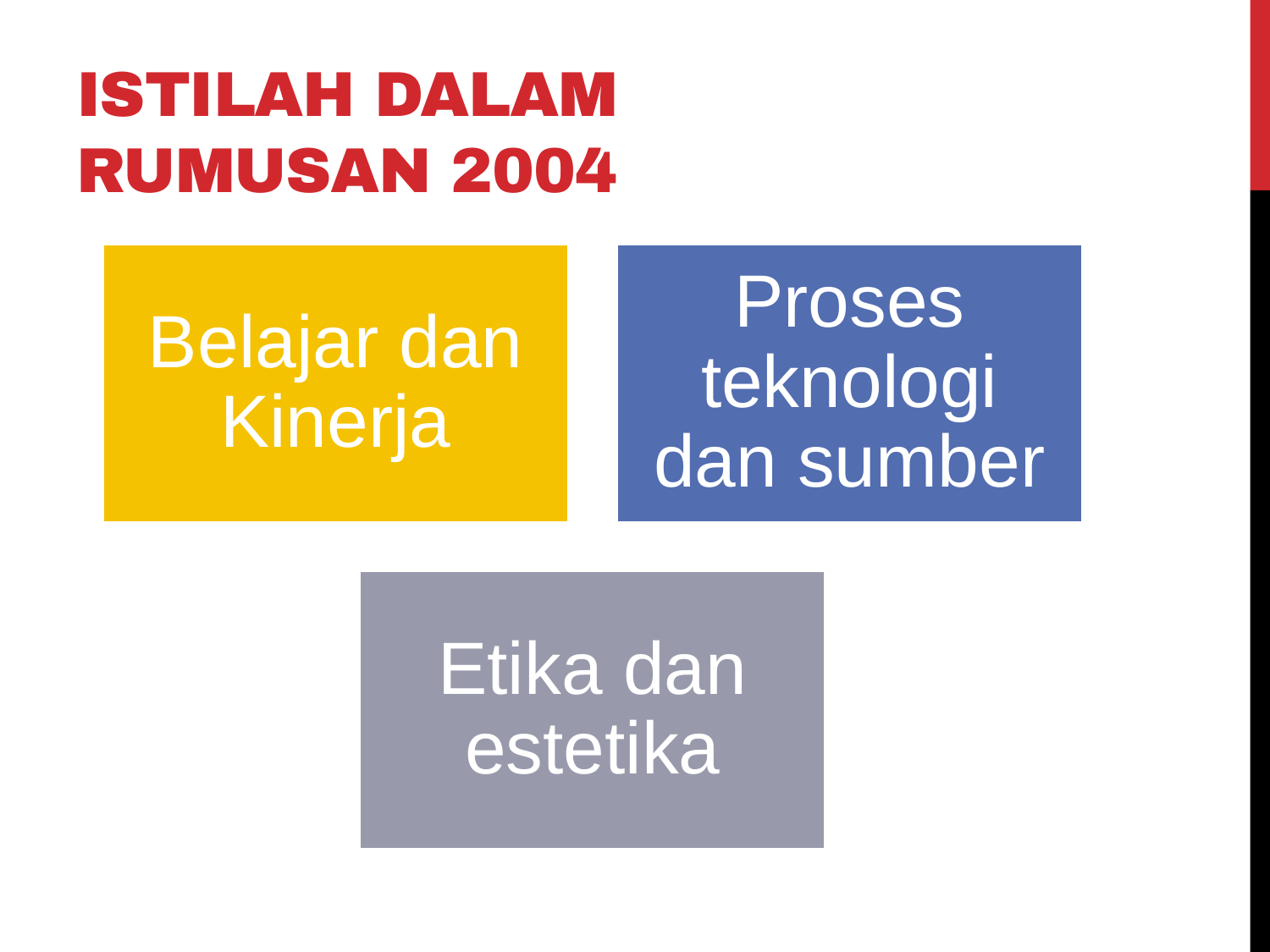

# Istilah dalam rumusan 2004
Belajar dan Kinerja
Proses teknologi dan sumber
Etika dan estetika